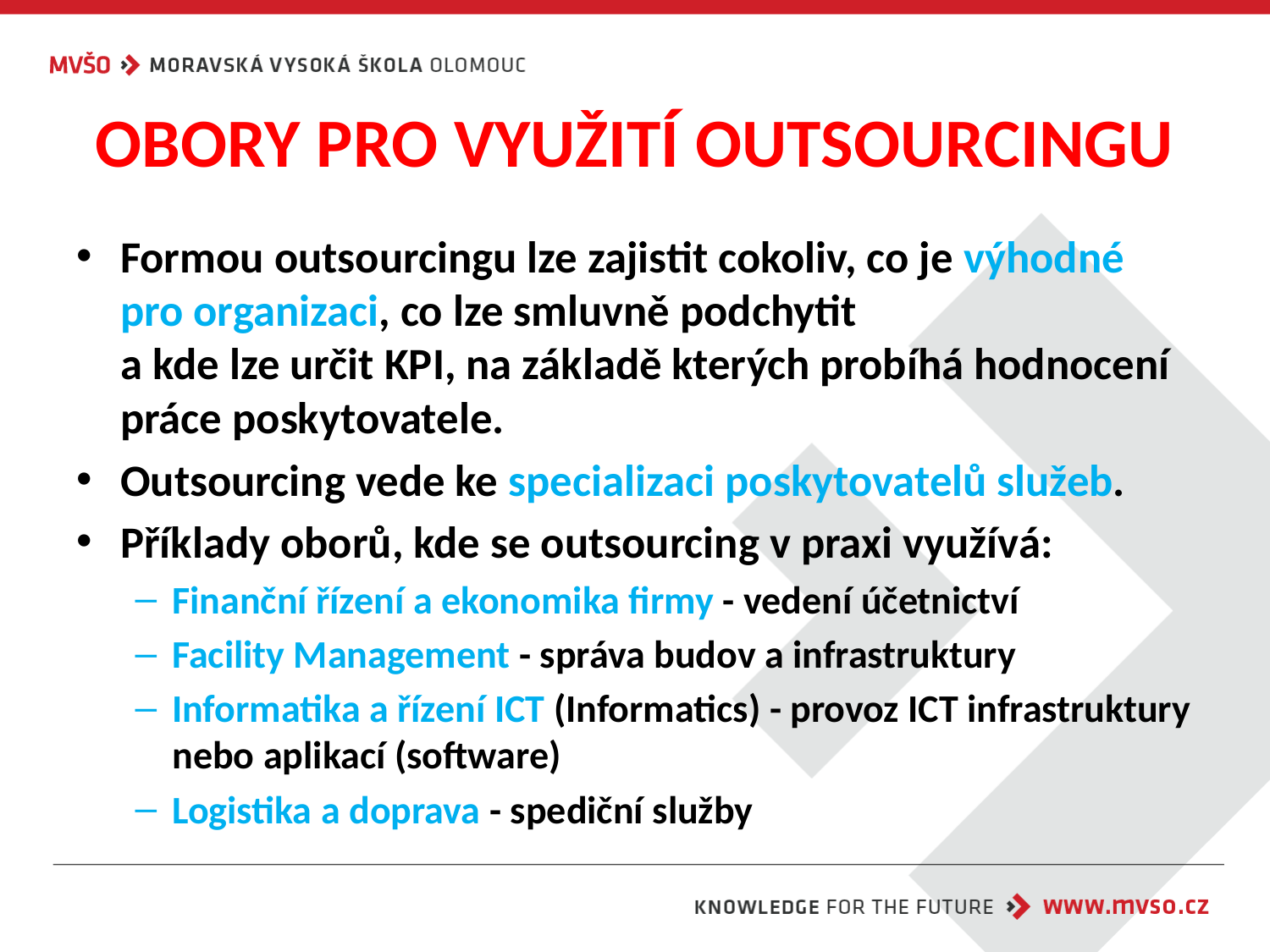

# OBORY PRO VYUŽITÍ OUTSOURCINGU
Formou outsourcingu lze zajistit cokoliv, co je výhodné pro organizaci, co lze smluvně podchytit
a kde lze určit KPI, na základě kterých probíhá hodnocení práce poskytovatele.
Outsourcing vede ke specializaci poskytovatelů služeb.
Příklady oborů, kde se outsourcing v praxi využívá:
Finanční řízení a ekonomika firmy - vedení účetnictví
Facility Management - správa budov a infrastruktury
Informatika a řízení ICT (Informatics) - provoz ICT infrastruktury nebo aplikací (software)
Logistika a doprava - spediční služby